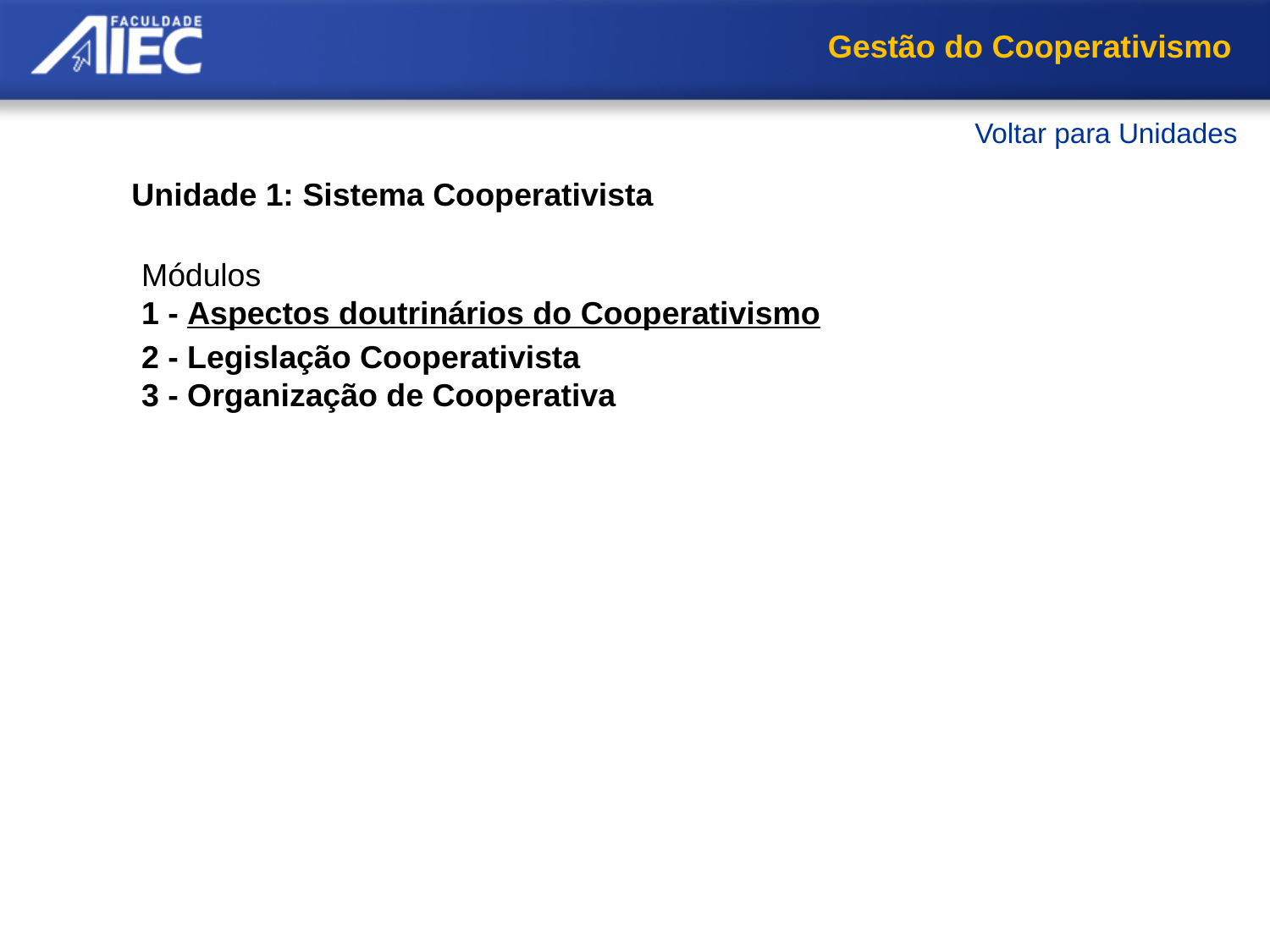

Gestão do Cooperativismo
Voltar para Unidades
Unidade 1: Sistema Cooperativista
Módulos
1 - Aspectos doutrinários do Cooperativismo
2 - Legislação Cooperativista
3 - Organização de Cooperativa

Origens do cooperativismo
Formação do cooperativismo
Concepção de organização cooperativa
Princípios do cooperativismo
Resumo